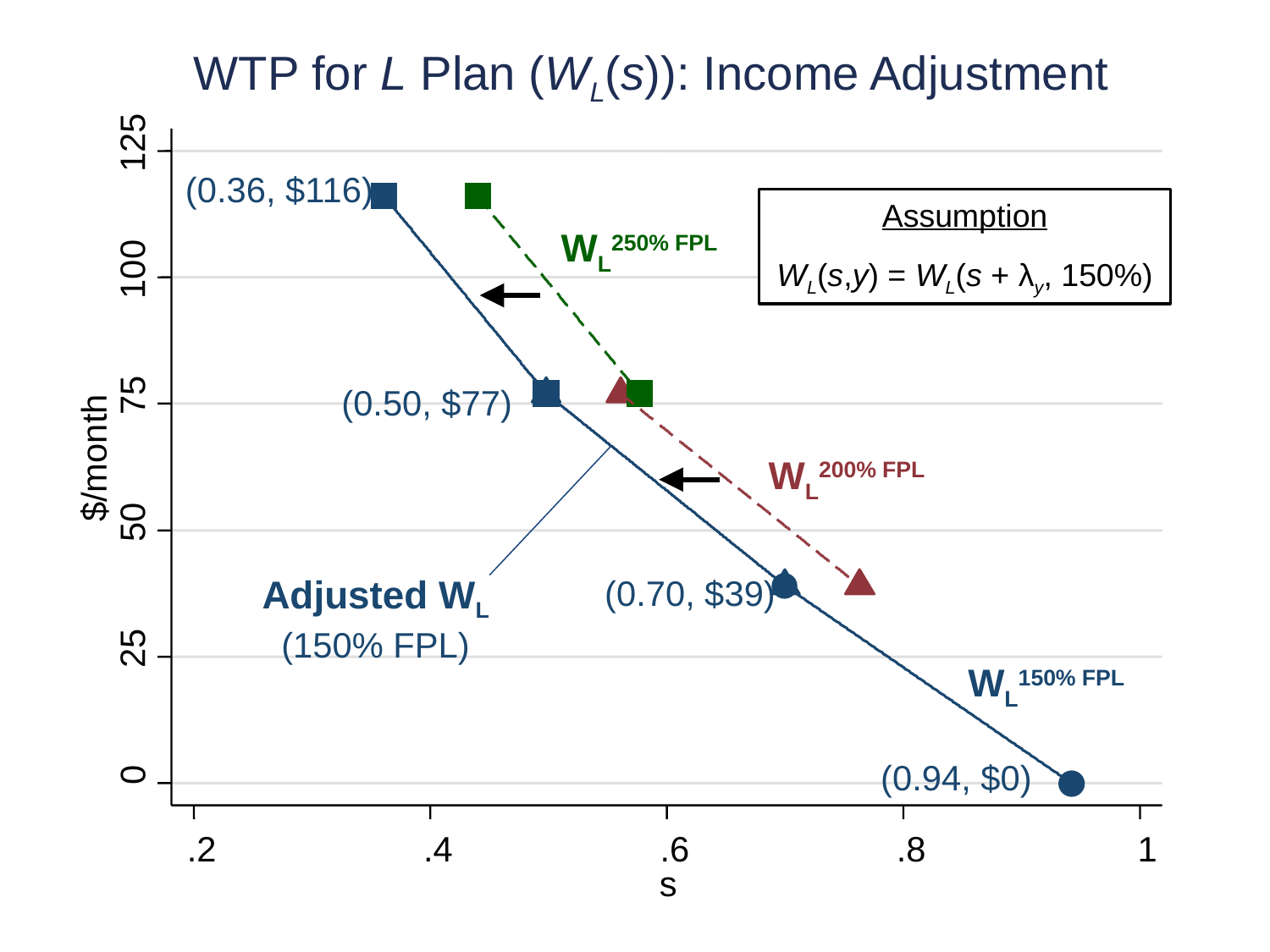

WTP for L Plan (WL(s)): Income Adjustment

125

(0.36, $116)

Assumption
WL(s,y) = WL(s + λy, 150%)

WL250% FPL

100

75

(0.50, $77)

$/month

WL200% FPL

50

Adjusted WL
(150% FPL)

(0.70, $39)

25

WL150% FPL
0
(0.94, $0)

.2
.4
.6
.8
1
s